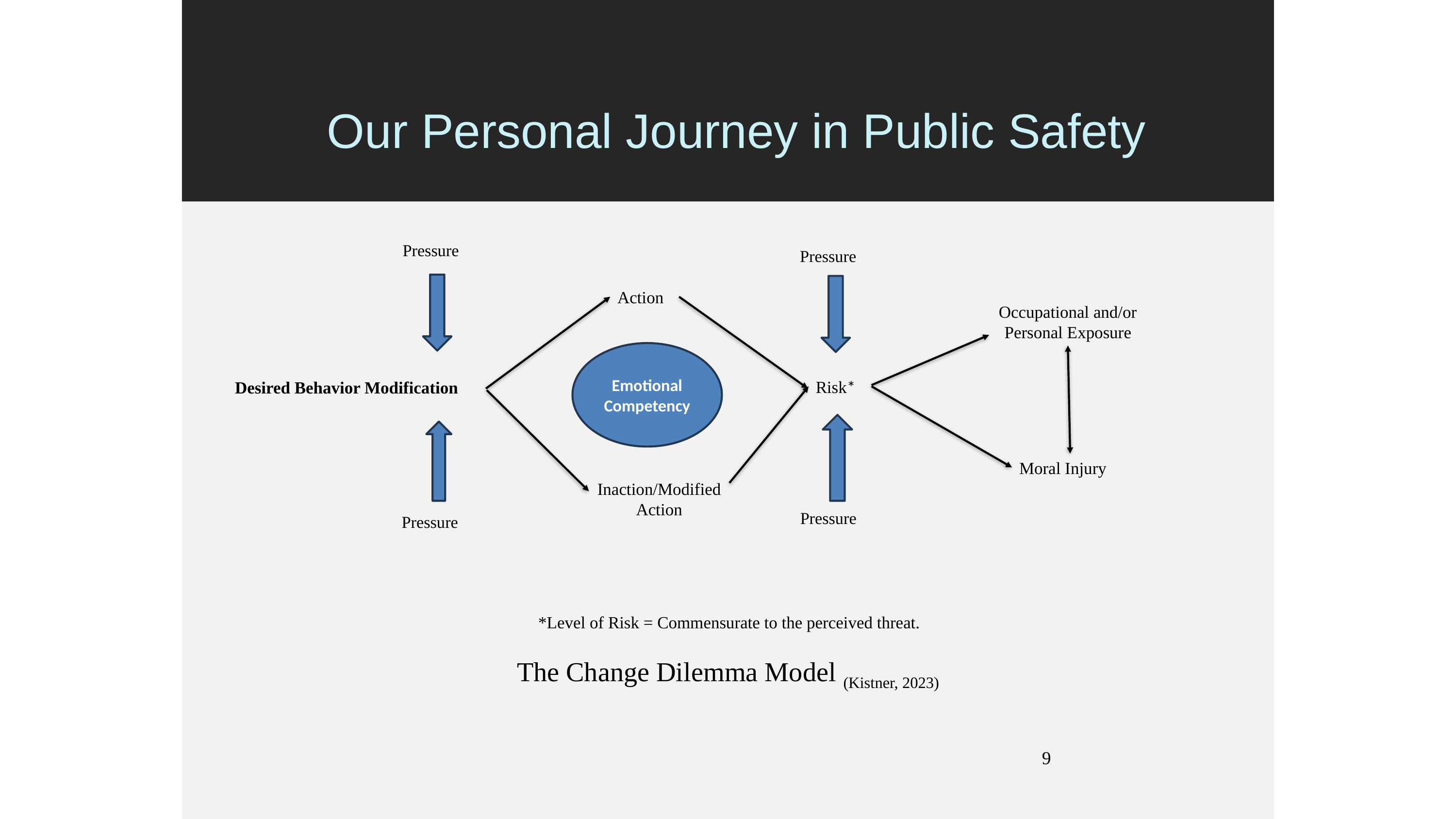

# Our Personal Journey in Public Safety

Pressure
Pressure

Action
Occupational and/or Personal Exposure
Emotional Competency
Desired Behavior Modification
Risk*

Moral Injury
Inaction/Modified Action
Pressure
9
Pressure
*Level of Risk = Commensurate to the perceived threat.
The Change Dilemma Model (Kistner, 2023)
9